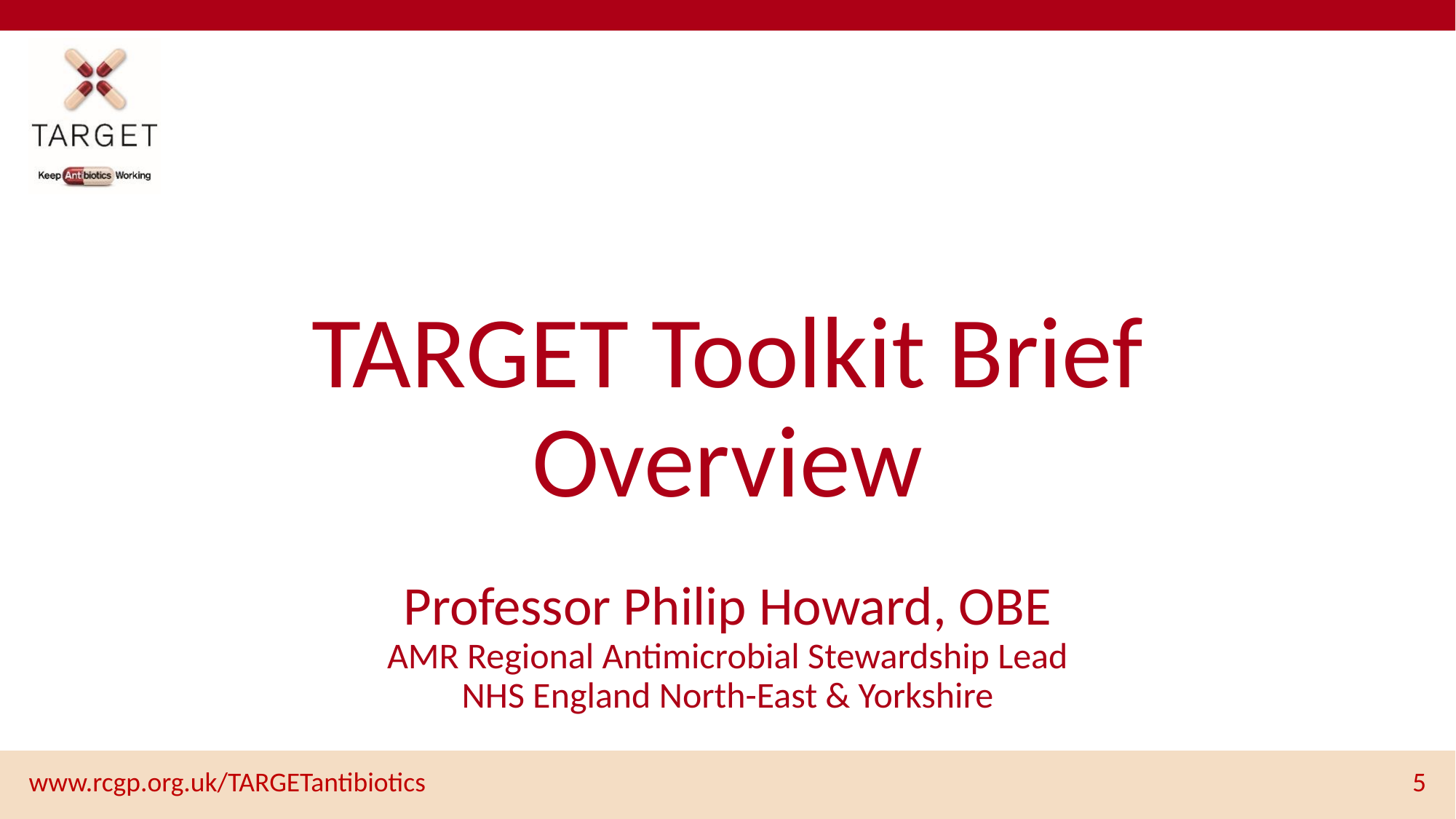

# TARGET Toolkit Brief Overview
Professor Philip Howard, OBE
AMR Regional Antimicrobial Stewardship Lead
NHS England North-East & Yorkshire